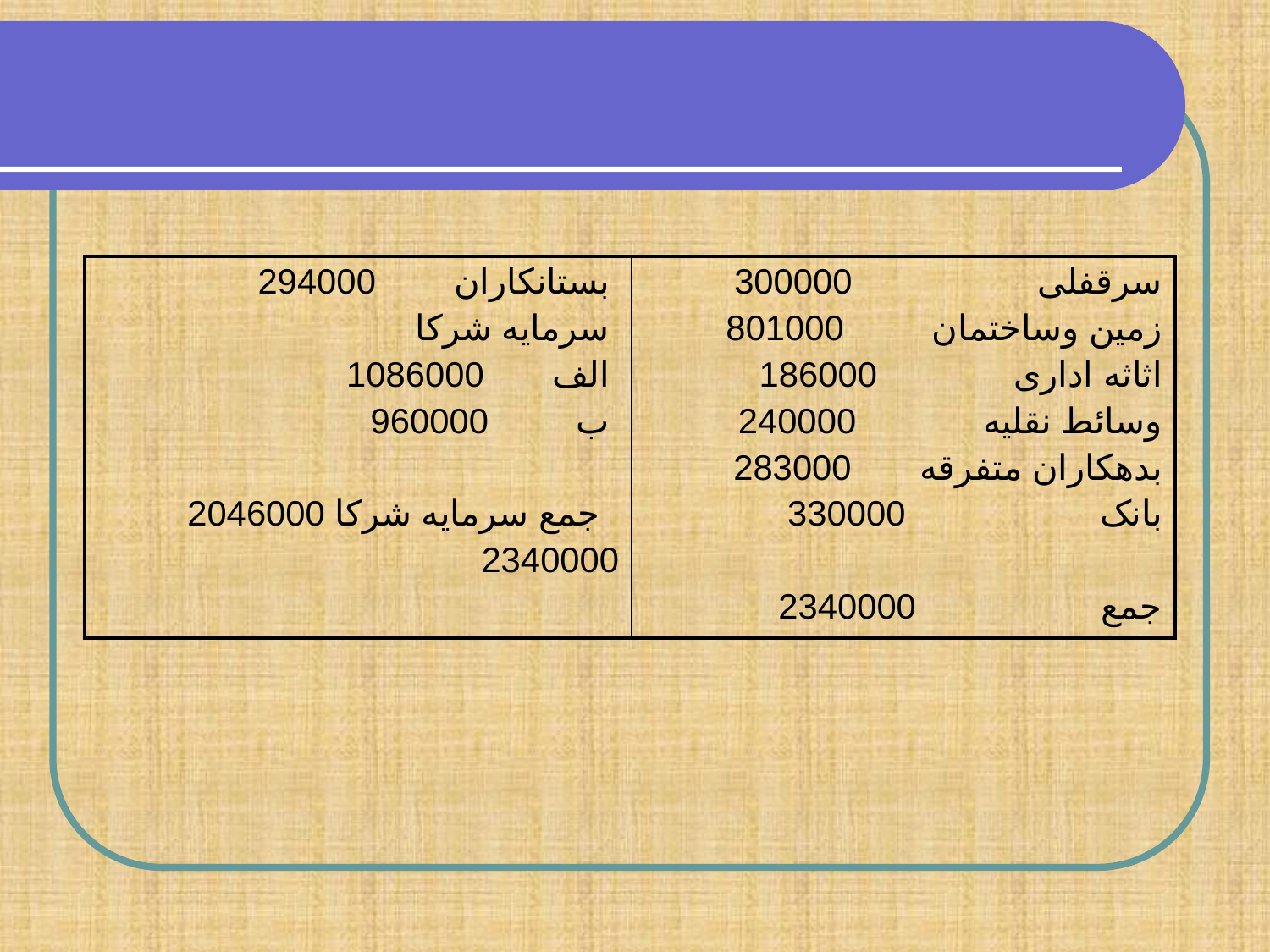

| بستانکاران 294000 سرمایه شرکا الف 1086000 ب 960000 جمع سرمایه شرکا 2046000 2340000 | سرقفلی 300000 زمین وساختمان 801000 اثاثه اداری 186000 وسائط نقلیه 240000 بدهکاران متفرقه 283000 بانک 330000 جمع 2340000 |
| --- | --- |